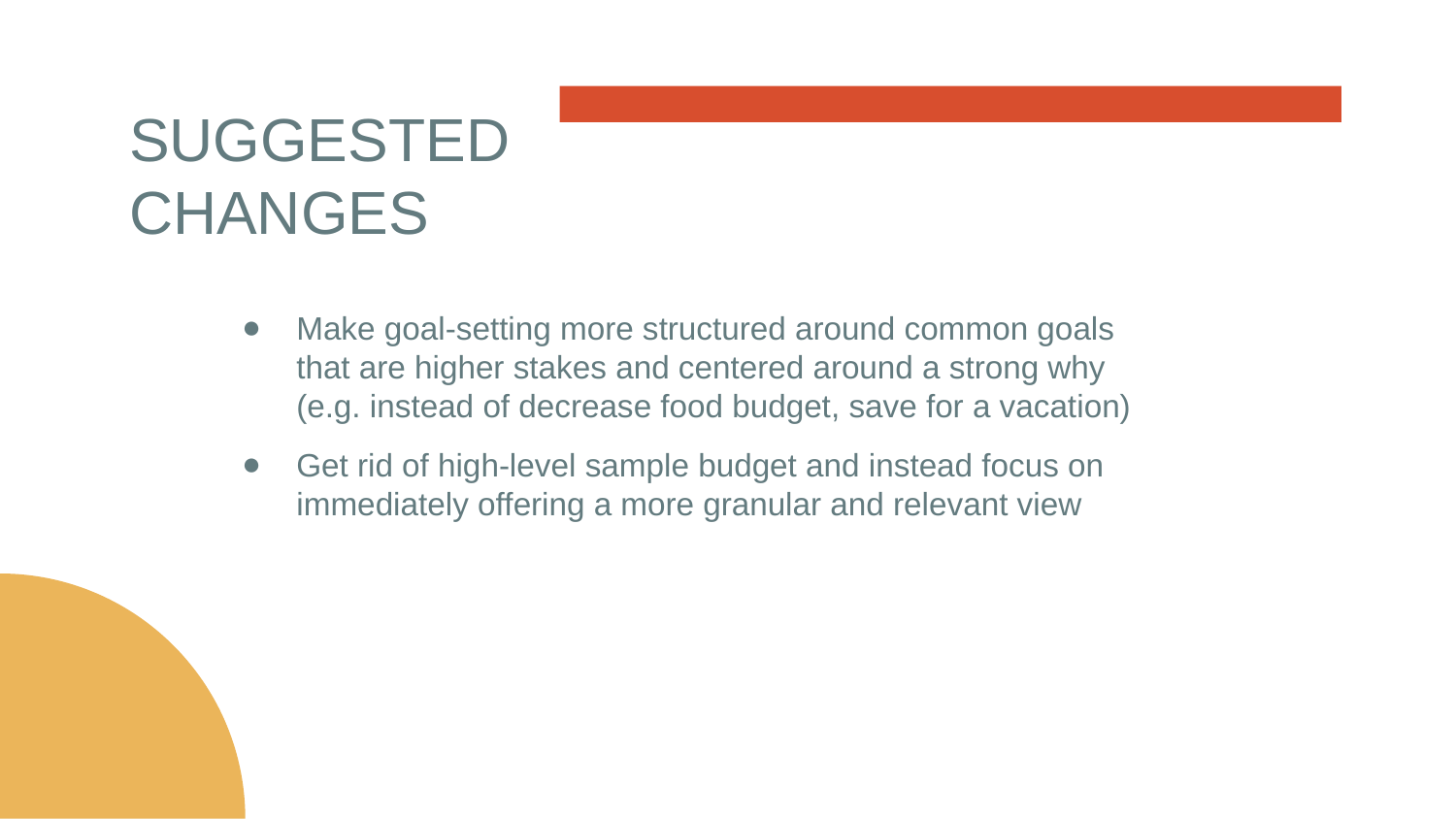

# SUGGESTED
CHANGES
Make goal-setting more structured around common goals that are higher stakes and centered around a strong why (e.g. instead of decrease food budget, save for a vacation)
Get rid of high-level sample budget and instead focus on immediately offering a more granular and relevant view